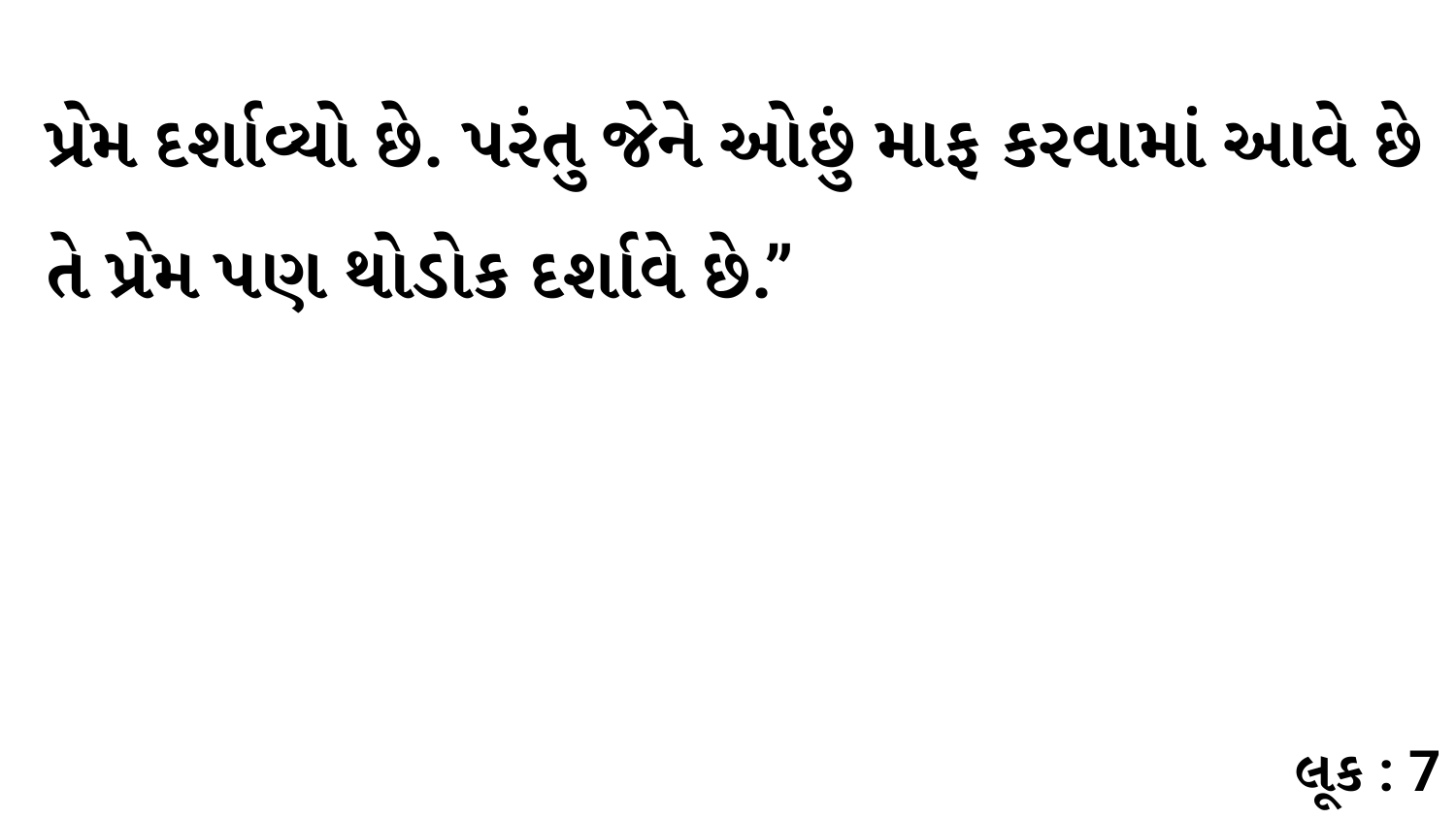

પ્રેમ દર્શાવ્યો છે. પરંતુ જેને ઓછું માફ કરવામાં આવે છે તે પ્રેમ પણ થોડોક દર્શાવે છે.”
લૂક : 7